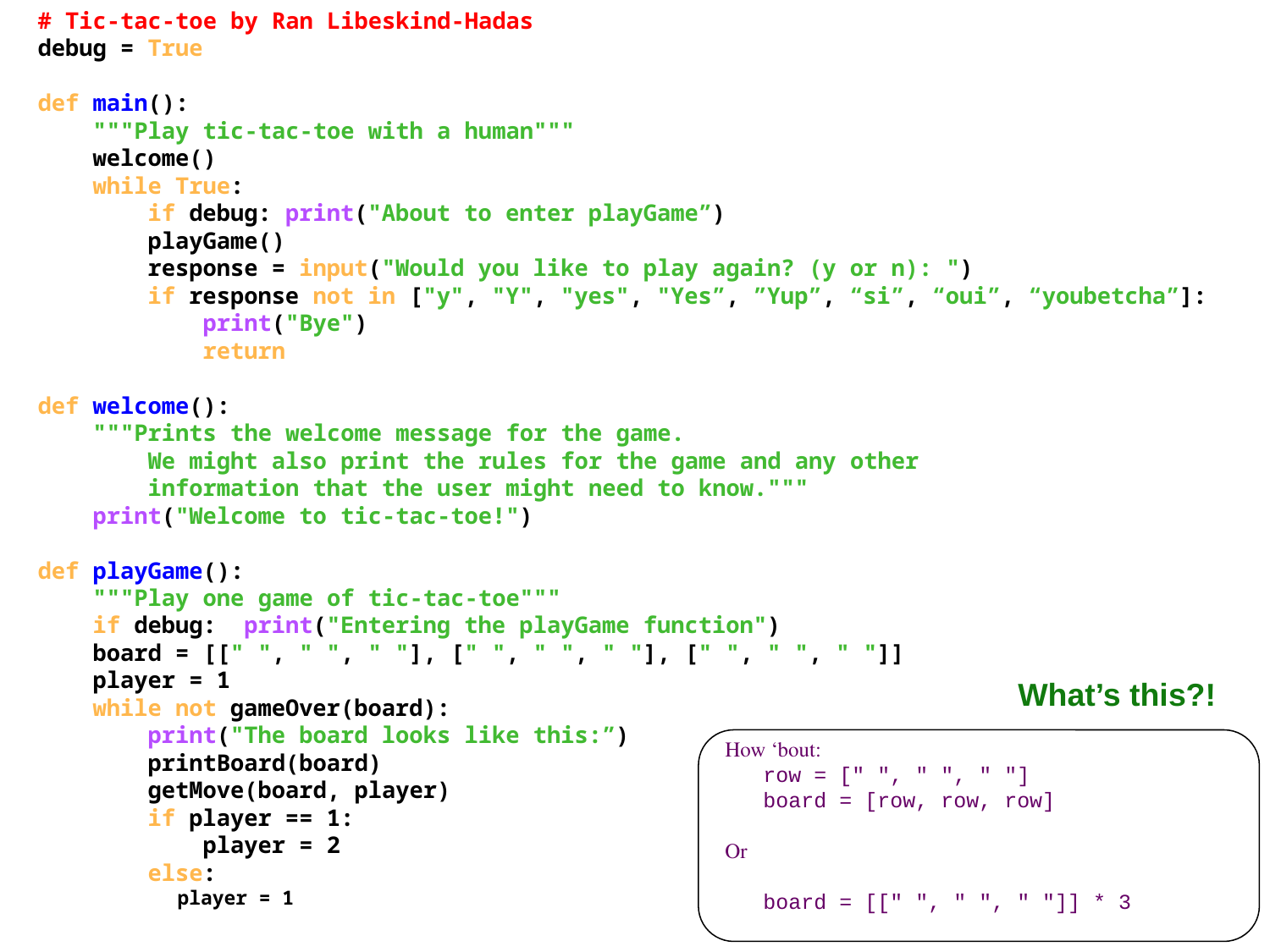

# Tic-tac-toe by Ran Libeskind-Hadas
debug = True

def main():
    """Play tic-tac-toe with a human"""
    welcome()
    while True:
        if debug: print("About to enter playGame”)
        playGame()
        response = input("Would you like to play again? (y or n): ")
        if response not in ["y", "Y", "yes", "Yes”, ”Yup”, “si”, “oui”, “youbetcha”]:
            print("Bye")
            return

def welcome():
    """Prints the welcome message for the game.
        We might also print the rules for the game and any other
        information that the user might need to know."""
    print("Welcome to tic-tac-toe!")

def playGame():
    """Play one game of tic-tac-toe"""
    if debug:  print("Entering the playGame function")
    board = [[" ", " ", " "], [" ", " ", " "], [" ", " ", " "]]
    player = 1
    while not gameOver(board):
        print("The board looks like this:”)
        printBoard(board)
        getMove(board, player)
        if player == 1:
            player = 2
        else:
            player = 1
What’s this?!

How ‘bout:
   row = [" ", " ", " "]
   board = [row, row, row]

Or

   board = [[" ", " ", " "]] * 3